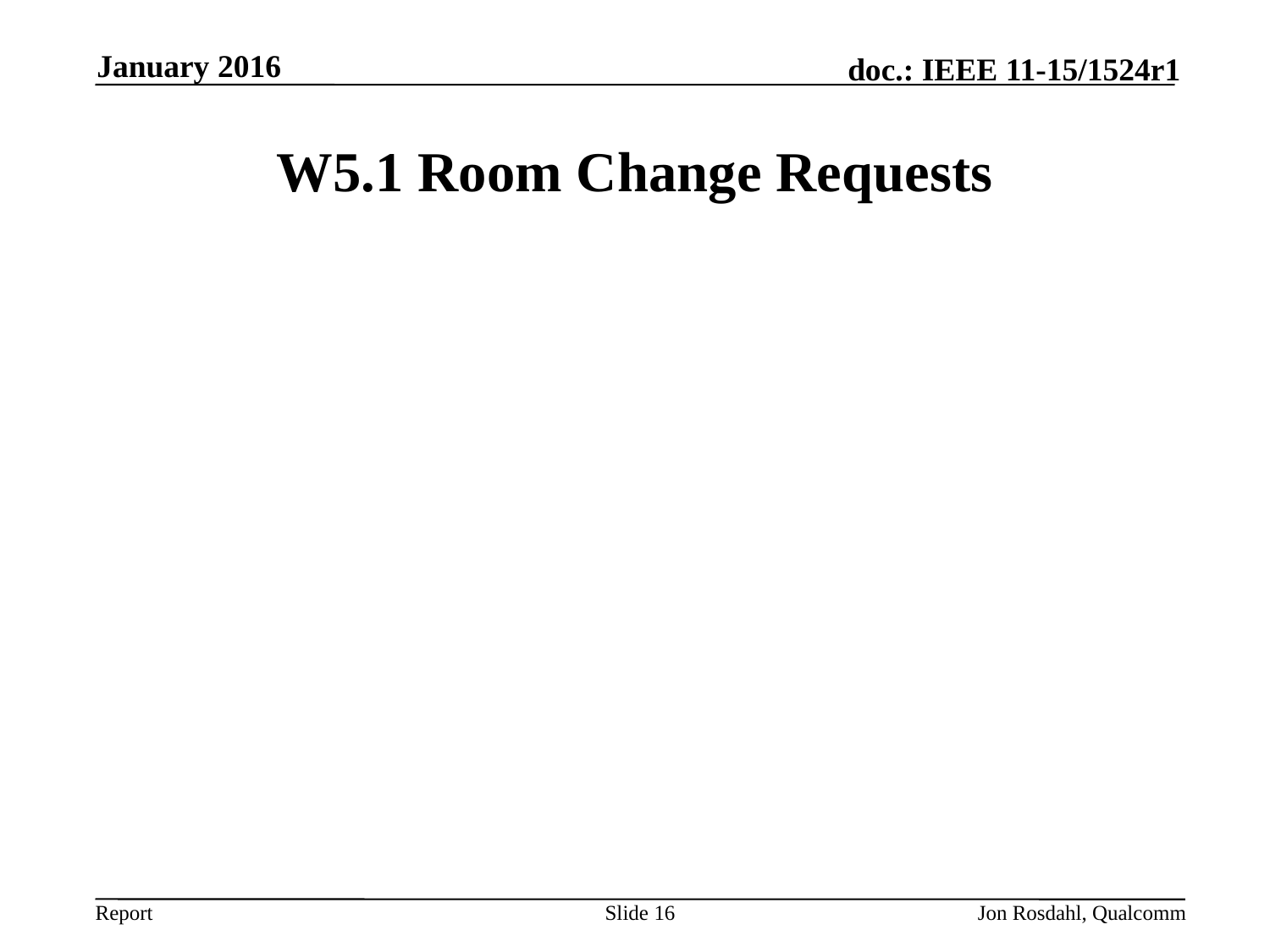

January 2016
# W5.1 Room Change Requests

Slide 16
Jon Rosdahl, Qualcomm